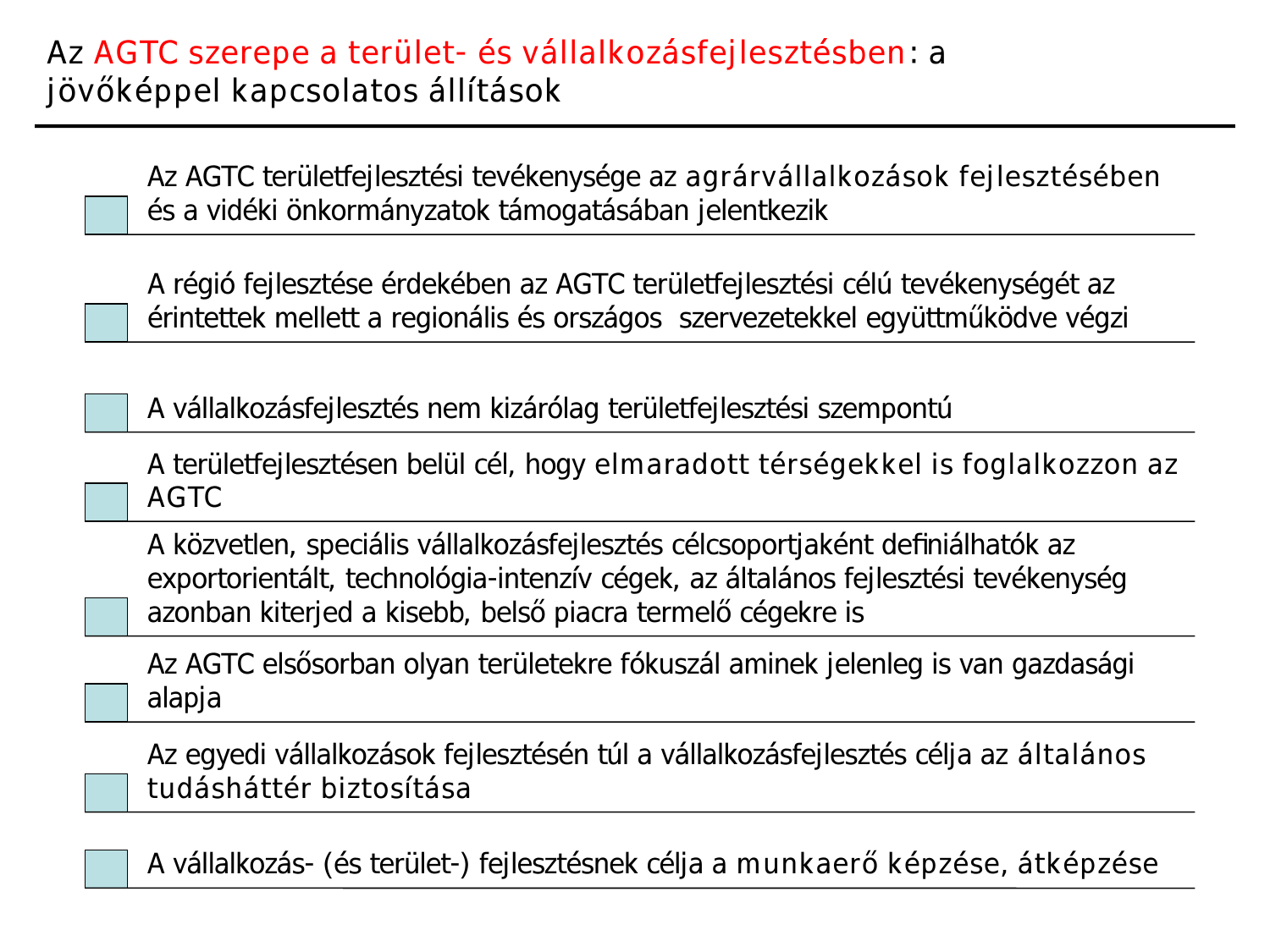

Az AGTC szerepe a terület- és vállalkozásfejlesztésben: a
jövőképpel kapcsolatos állítások

Az AGTC területfejlesztési tevékenysége az agrárvállalkozások fejlesztésében és a vidéki önkormányzatok támogatásában jelentkezik

A régió fejlesztése érdekében az AGTC területfejlesztési célú tevékenységét az érintettek mellett a regionális és országos  szervezetekkel együttműködve végzi

A vállalkozásfejlesztés nem kizárólag területfejlesztési szempontú

A területfejlesztésen belül cél, hogy elmaradott térségekkel is foglalkozzon az AGTC

A közvetlen, speciális vállalkozásfejlesztés célcsoportjaként definiálhatók az exportorientált, technológia-intenzív cégek, az általános fejlesztési tevékenység azonban kiterjed a kisebb, belső piacra termelő cégekre is

Az AGTC elsősorban olyan területekre fókuszál aminek jelenleg is van gazdasági alapja

Az egyedi vállalkozások fejlesztésén túl a vállalkozásfejlesztés célja az általános tudásháttér biztosítása

A vállalkozás- (és terület-) fejlesztésnek célja a munkaerő képzése, átképzése